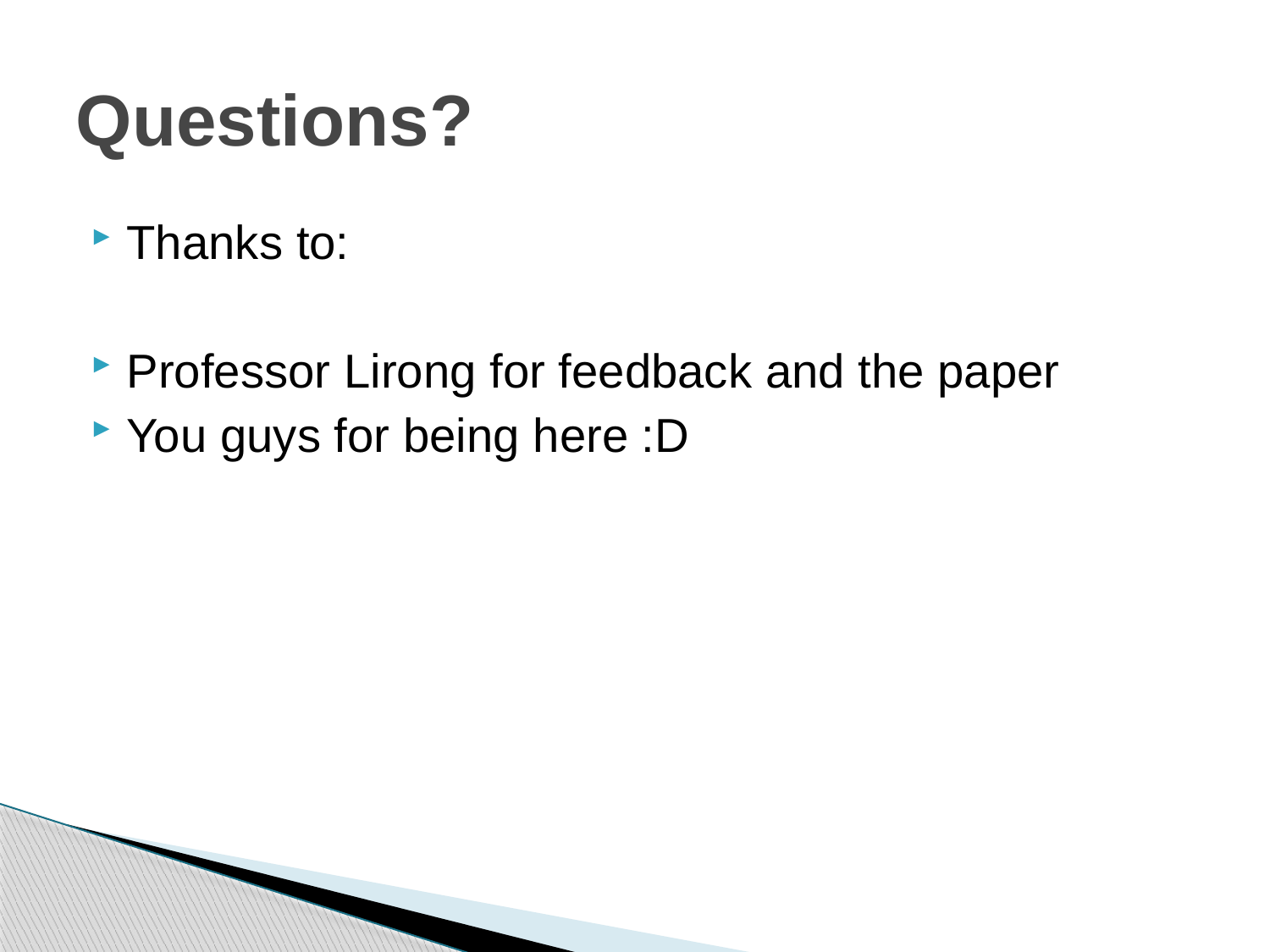

# Questions?
Thanks to:

Professor Lirong for feedback and the paper
You guys for being here :D